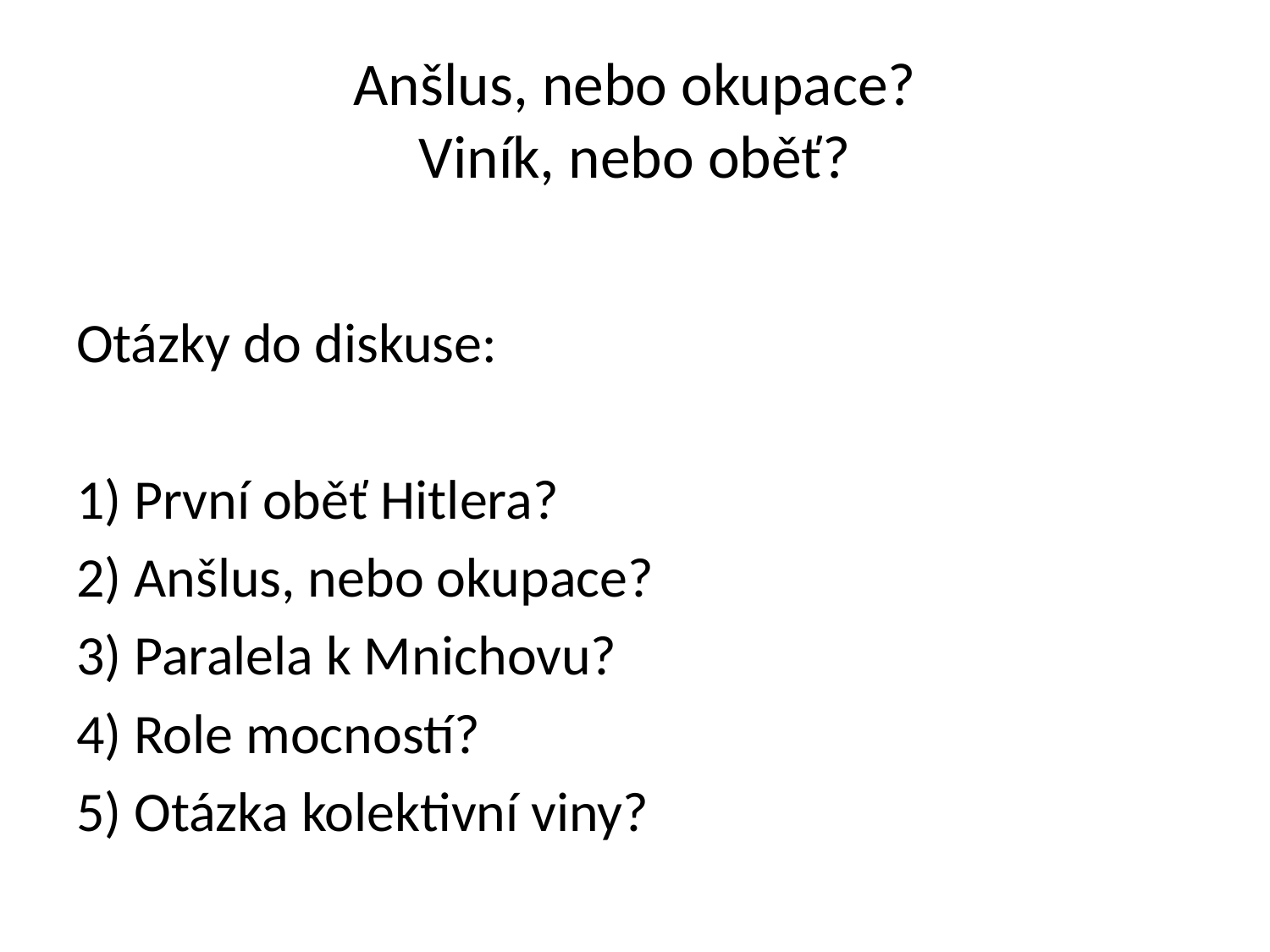

# Anšlus, nebo okupace? Viník, nebo oběť?

Otázky do diskuse:

1) První oběť Hitlera?
2) Anšlus, nebo okupace?
3) Paralela k Mnichovu?
4) Role mocností?
5) Otázka kolektivní viny?